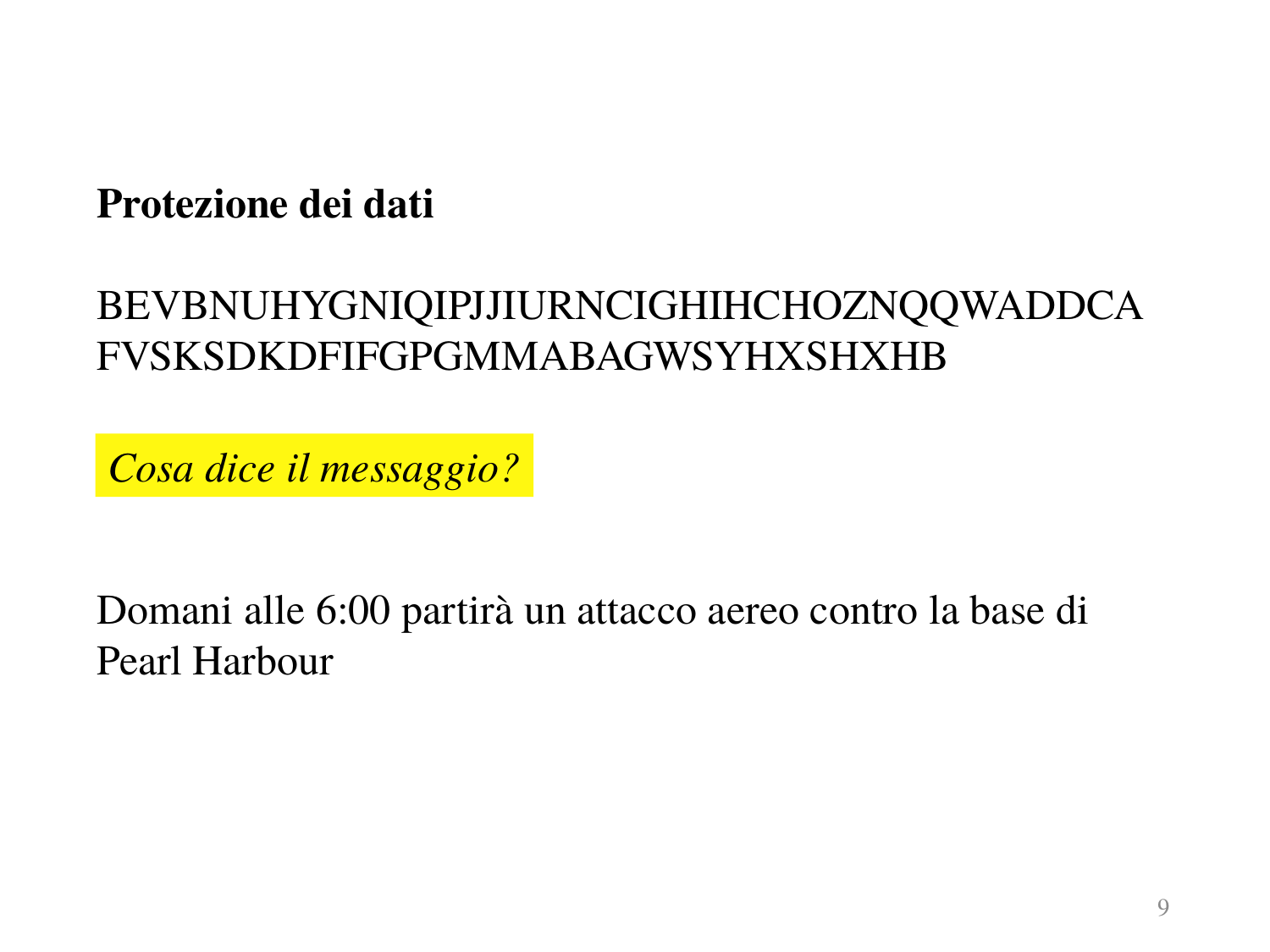

Protezione dei dati

BEVBNUHYGNIQIPJJIURNCIGHIHCHOZNQQWADDCAFVSKSDKDFIFGPGMMABAGWSYHXSHXHB

Domani alle 6:00 partirà un attacco aereo contro la base di Pearl Harbour

Cosa dice il messaggio?
9